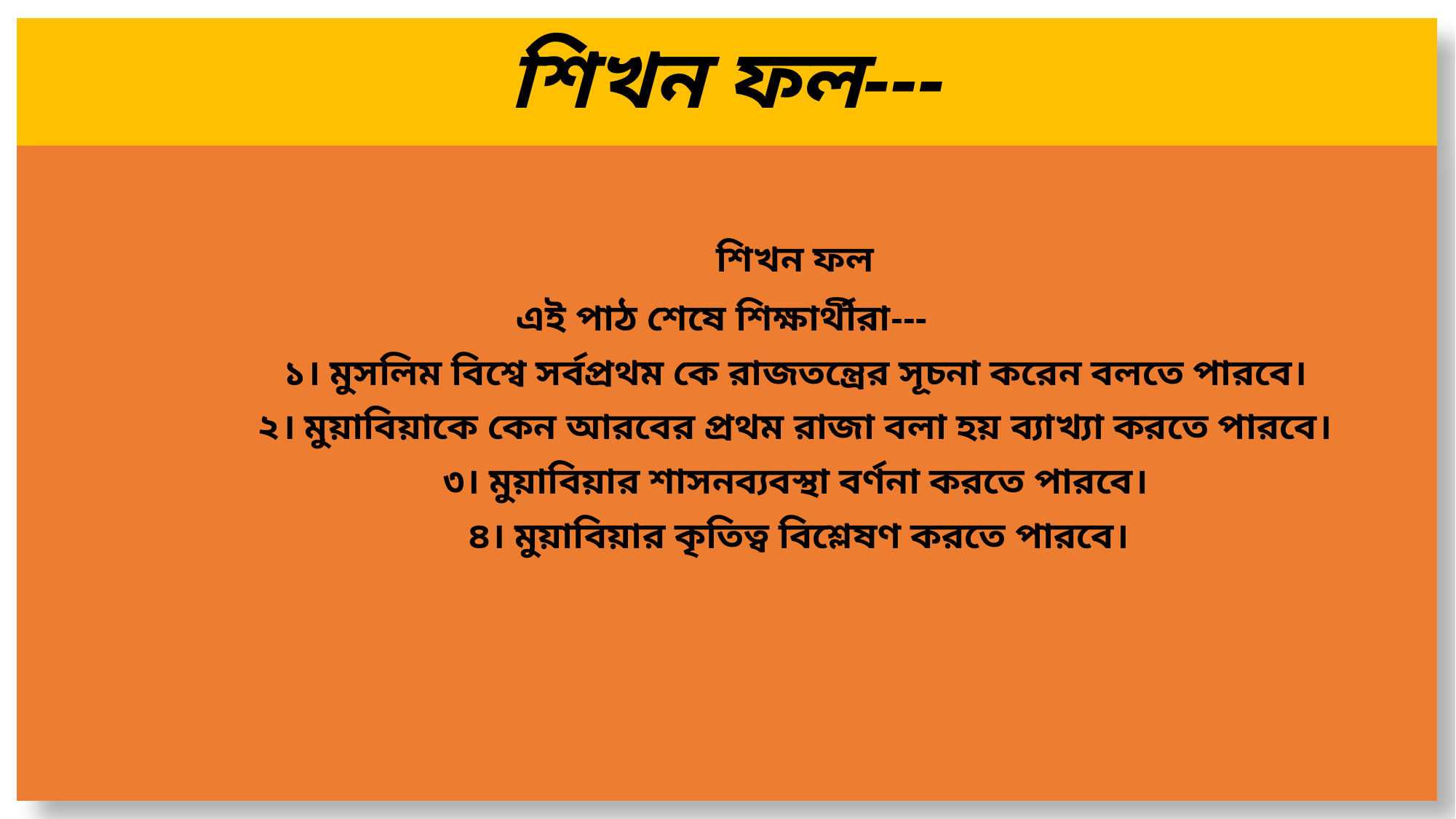

# শিখন ফল---

		শিখন ফল
এই পাঠ শেষে শিক্ষার্থীরা---
		১। মুসলিম বিশ্বে সর্বপ্রথম কে রাজতন্ত্রের সূচনা করেন বলতে পারবে।
		২। মুয়াবিয়াকে কেন আরবের প্রথম রাজা বলা হয় ব্যাখ্যা করতে পারবে।
		৩। মুয়াবিয়ার শাসনব্যবস্থা বর্ণনা করতে পারবে।
		৪। মুয়াবিয়ার কৃতিত্ব বিশ্লেষণ করতে পারবে।